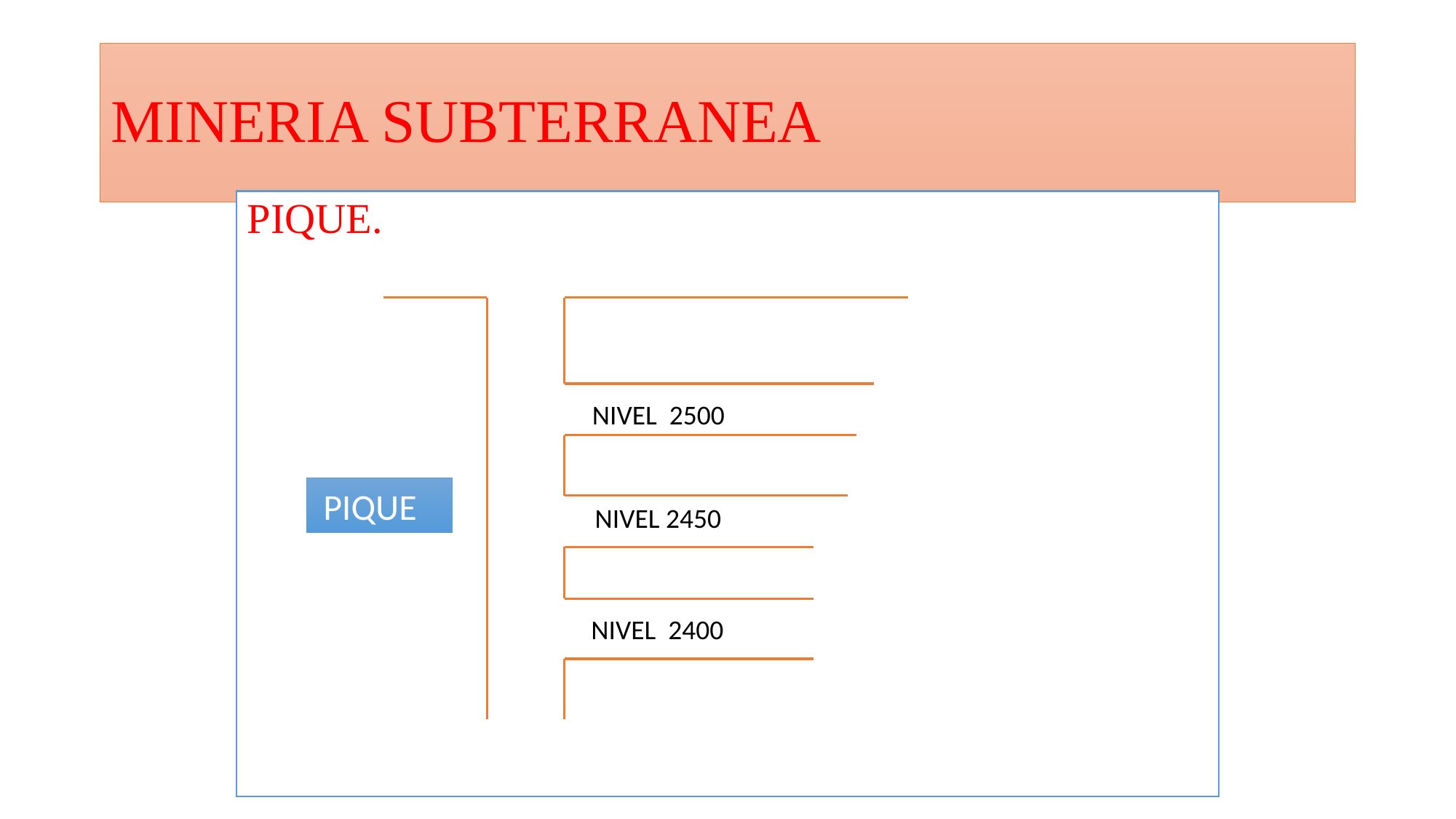

# MINERIA SUBTERRANEA
PIQUE.
NIVEL  2500
 PIQUE
      NIVEL 2450
    NIVEL  2400